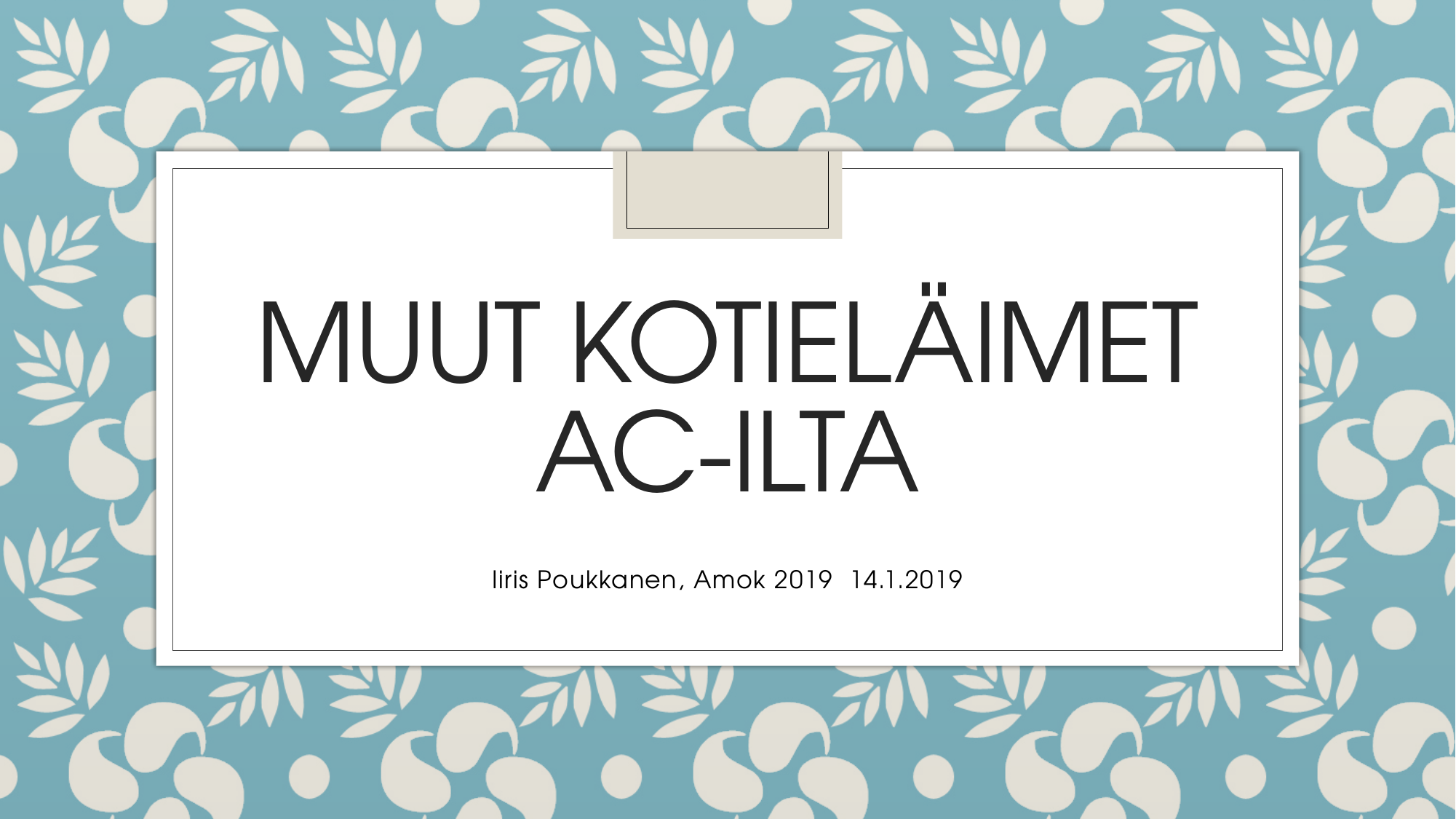

# Muut Kotieläimet ac-ilta
Iiris Poukkanen, Amok 2019  14.1.2019